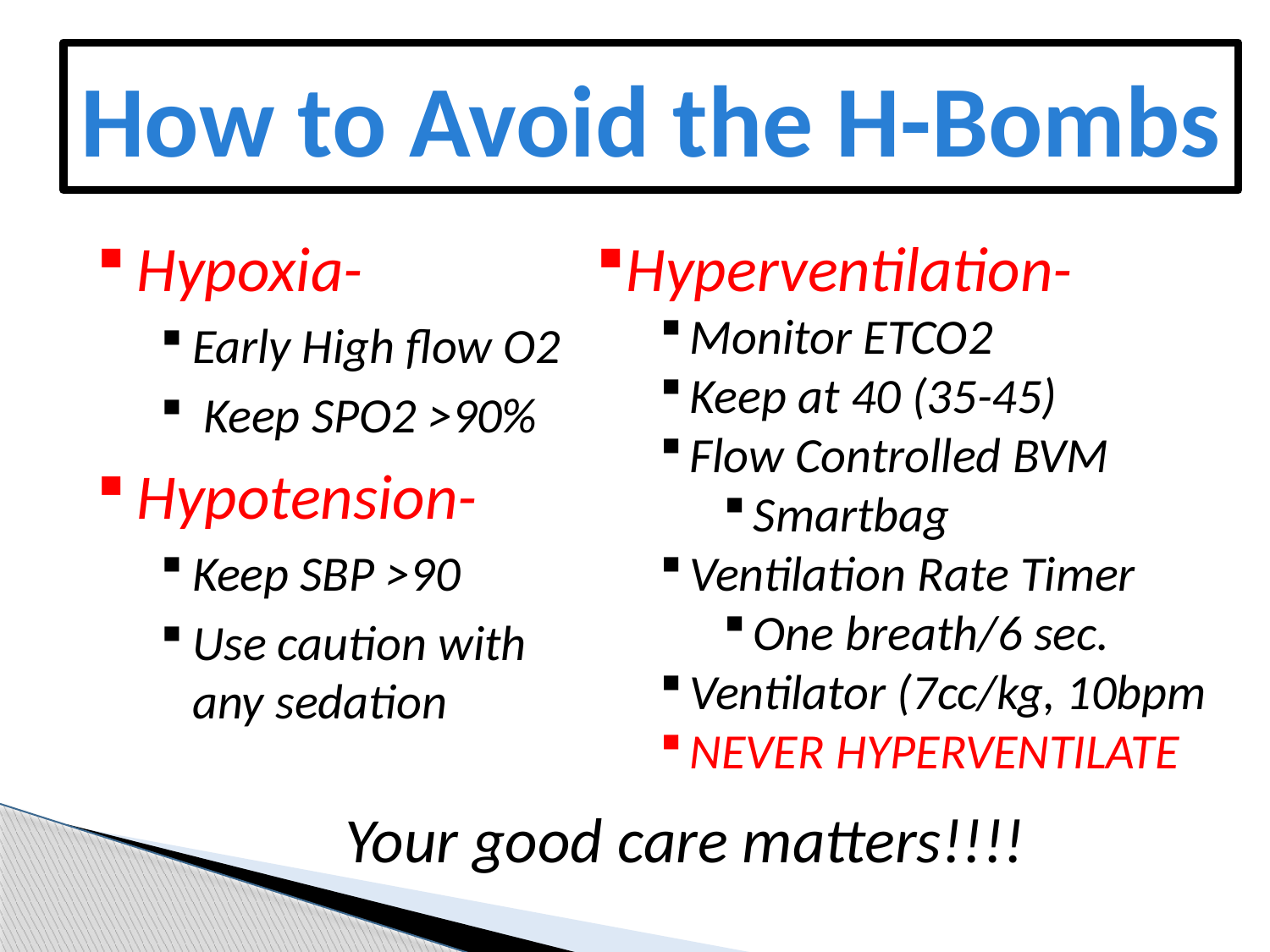

How to Avoid the H-Bombs
Hypoxia-
Early High flow O2
 Keep SPO2 >90%
Hypotension-
Keep SBP >90
Use caution with any sedation

Hyperventilation-
Monitor ETCO2
Keep at 40 (35-45)
Flow Controlled BVM
Smartbag
Ventilation Rate Timer
One breath/6 sec.
Ventilator (7cc/kg, 10bpm
NEVER HYPERVENTILATE

Your good care matters!!!!